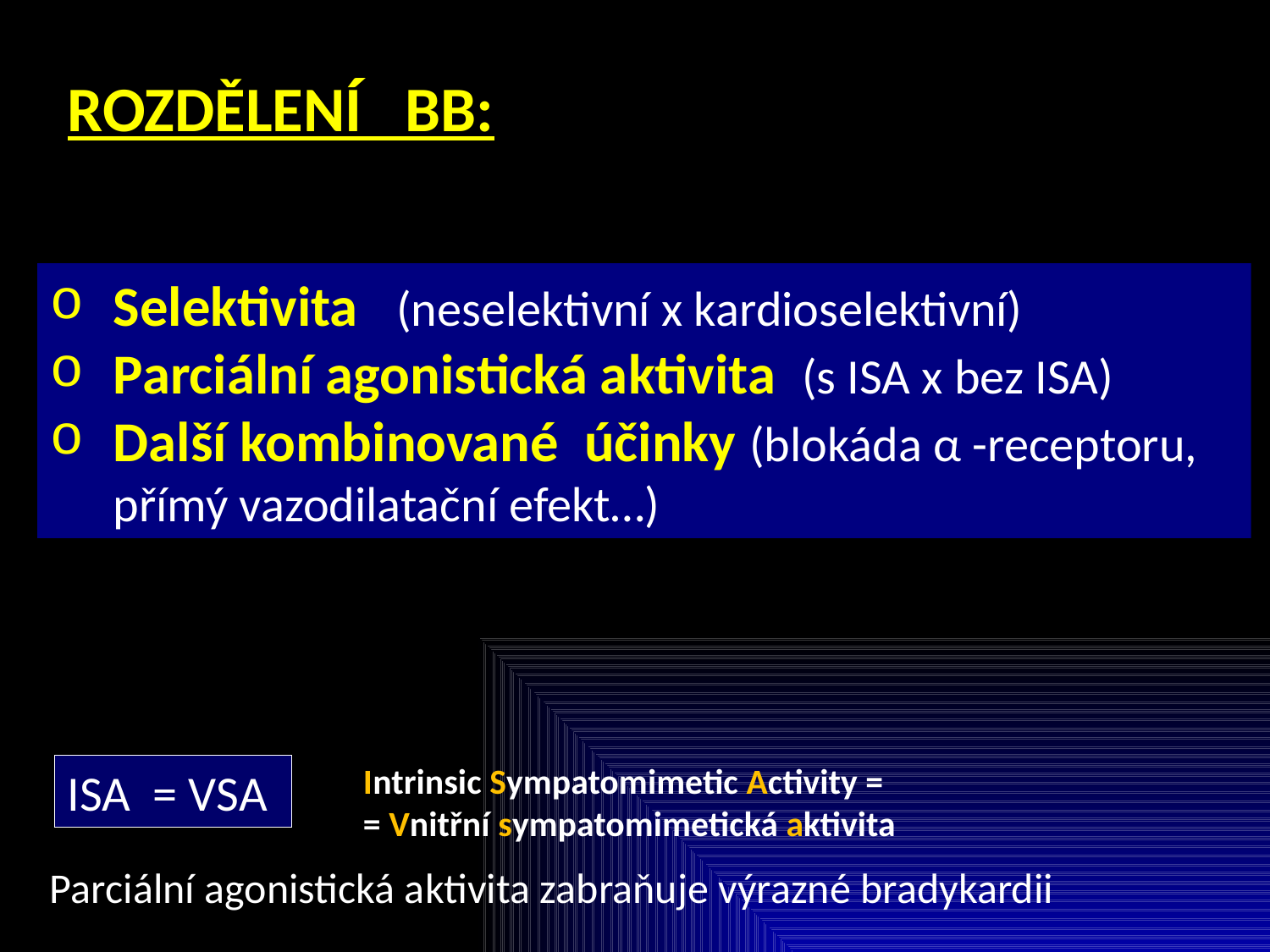

ROZDĚLENÍ   BB:
Selektivita   (neselektivní x kardioselektivní)
Parciální agonistická aktivita  (s ISA x bez ISA)
Další kombinované  účinky (blokáda α -receptoru, přímý vazodilatační efekt…)
Intrinsic Sympatomimetic Activity =
= Vnitřní sympatomimetická aktivita
ISA  = VSA
Parciální agonistická aktivita zabraňuje výrazné bradykardii